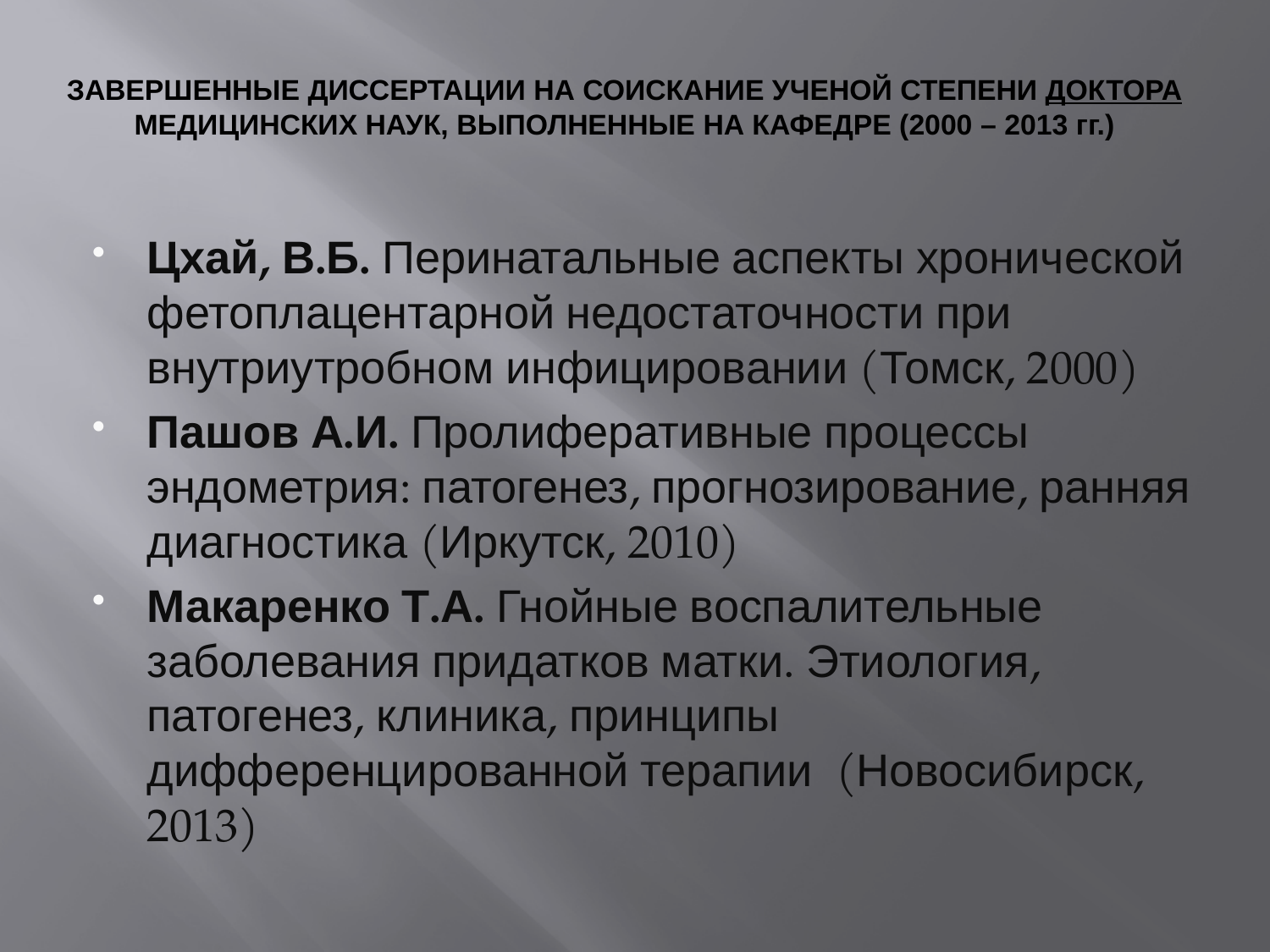

# ЗАВЕРШЕННЫЕ ДИССЕРТАЦИИ НА СОИСКАНИЕ УЧЕНОЙ СТЕПЕНИ ДОКТОРА МЕДИЦИНСКИХ НАУК, ВЫПОЛНЕННЫЕ НА КАФЕДРЕ (2000 – 2013 гг.)
Цхай, В.Б. Перинатальные аспекты хронической фетоплацентарной недостаточности при внутриутробном инфицировании (Томск, 2000)
Пашов А.И. Пролиферативные процессы эндометрия: патогенез, прогнозирование, ранняя диагностика (Иркутск, 2010)
Макаренко Т.А. Гнойные воспалительные заболевания придатков матки. Этиология, патогенез, клиника, принципы дифференцированной терапии  (Новосибирск, 2013)